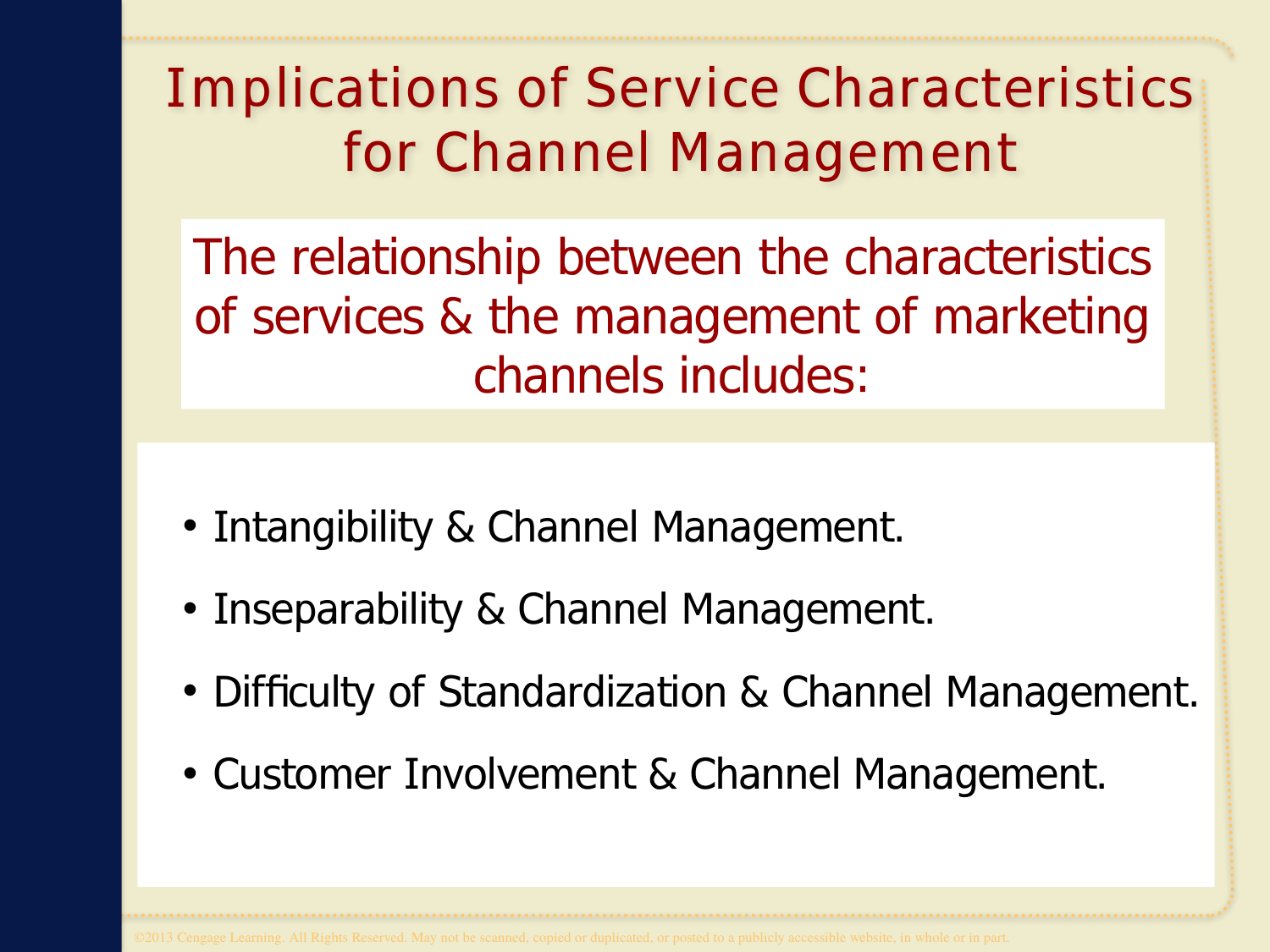

# Implications of Service Characteristics for Channel Management

The relationship between the characteristics
of services & the management of marketing
channels includes:

Intangibility & Channel Management.
Inseparability & Channel Management.
Difficulty of Standardization & Channel Management.
Customer Involvement & Channel Management.